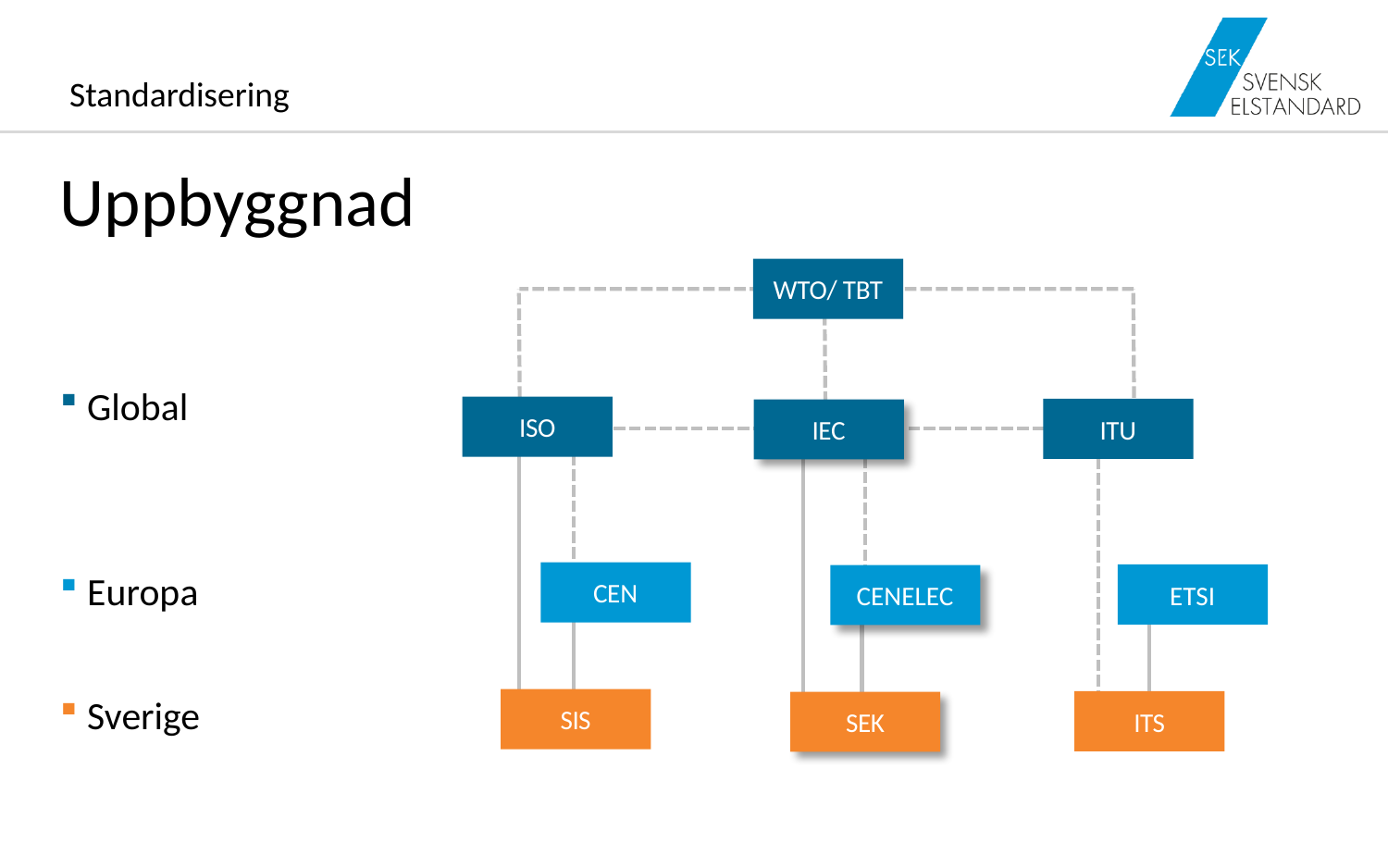

Standardisering
# Uppbyggnad

Global

Europa

Sverige
WTO/ TBT
ISO
ITU
IEC
CEN
ETSI
CENELEC
SIS
ITS
SEK